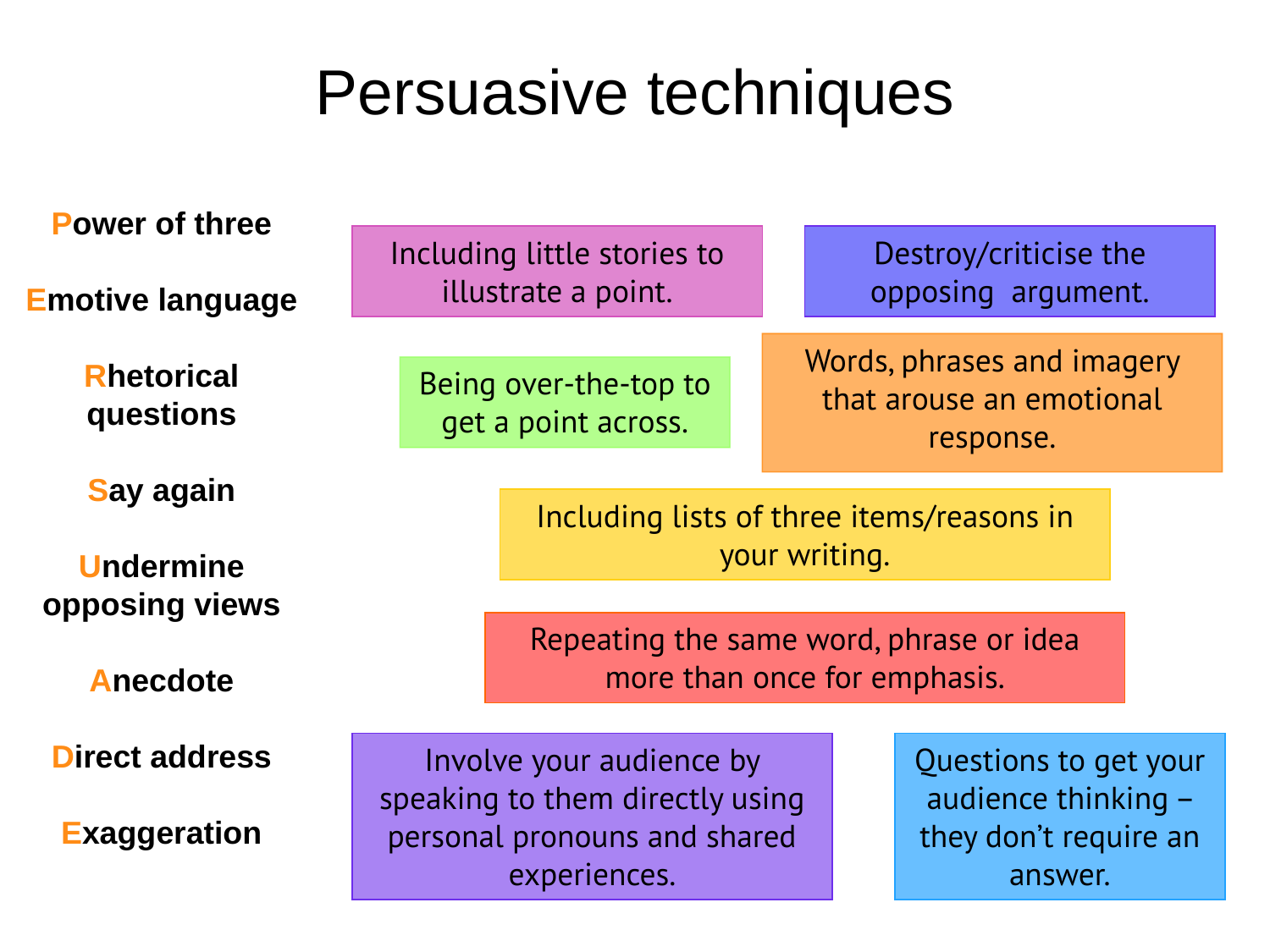

Persuasive techniques
Power of three

Emotive language

Rhetorical questions

Say again

Undermine opposing views

Anecdote

Direct address

Exaggeration

Including little stories to illustrate a point.
Destroy/criticise the opposing  argument.
Words, phrases and imagery that arouse an emotional response.
Being over-the-top to get a point across.
Including lists of three items/reasons in your writing.
Repeating the same word, phrase or idea more than once for emphasis.
Involve your audience by speaking to them directly using personal pronouns and shared experiences.
Questions to get your audience thinking – they don’t require an answer.